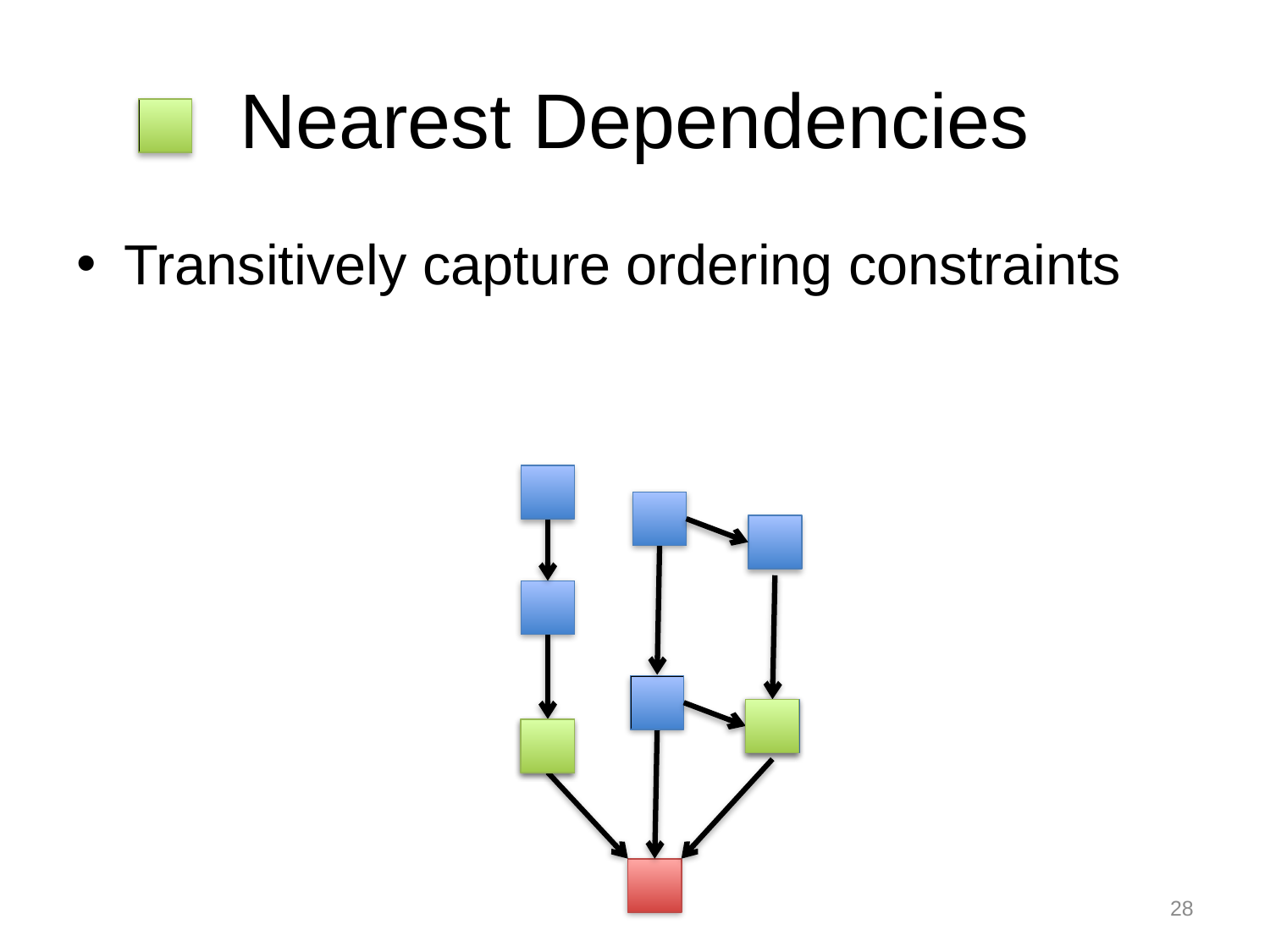

# Nearest Dependencies

Transitively capture ordering constraints

28